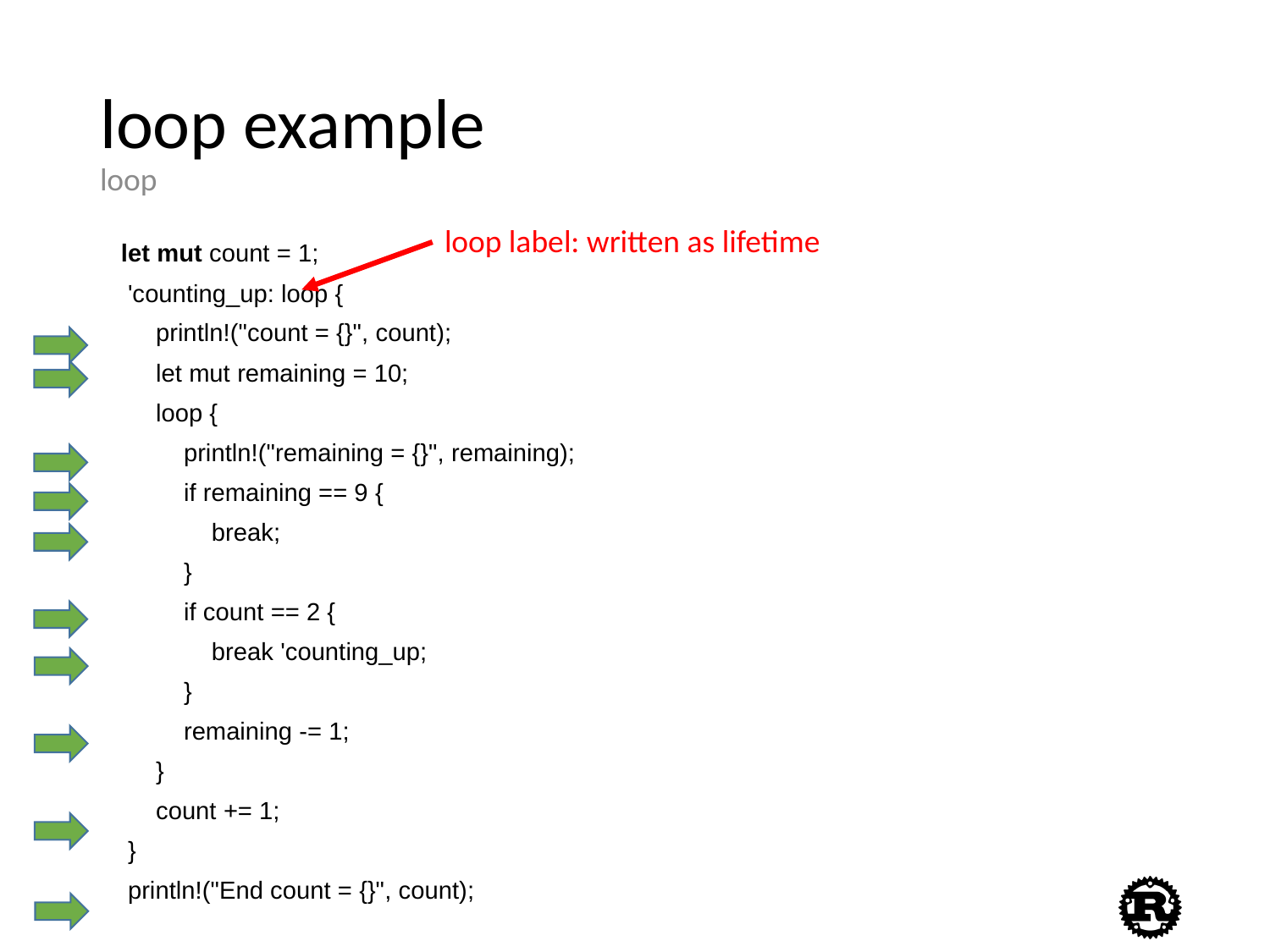

# loop example loop
loop label: written as lifetime
   let mut count = 1;
    'counting_up: loop {
        println!("count = {}", count);
        let mut remaining = 10;
        loop {
            println!("remaining = {}", remaining);
            if remaining == 9 {
                break;
            }
            if count == 2 {
                break 'counting_up;
            }
            remaining -= 1;
        }
        count += 1;
    }
    println!("End count = {}", count);